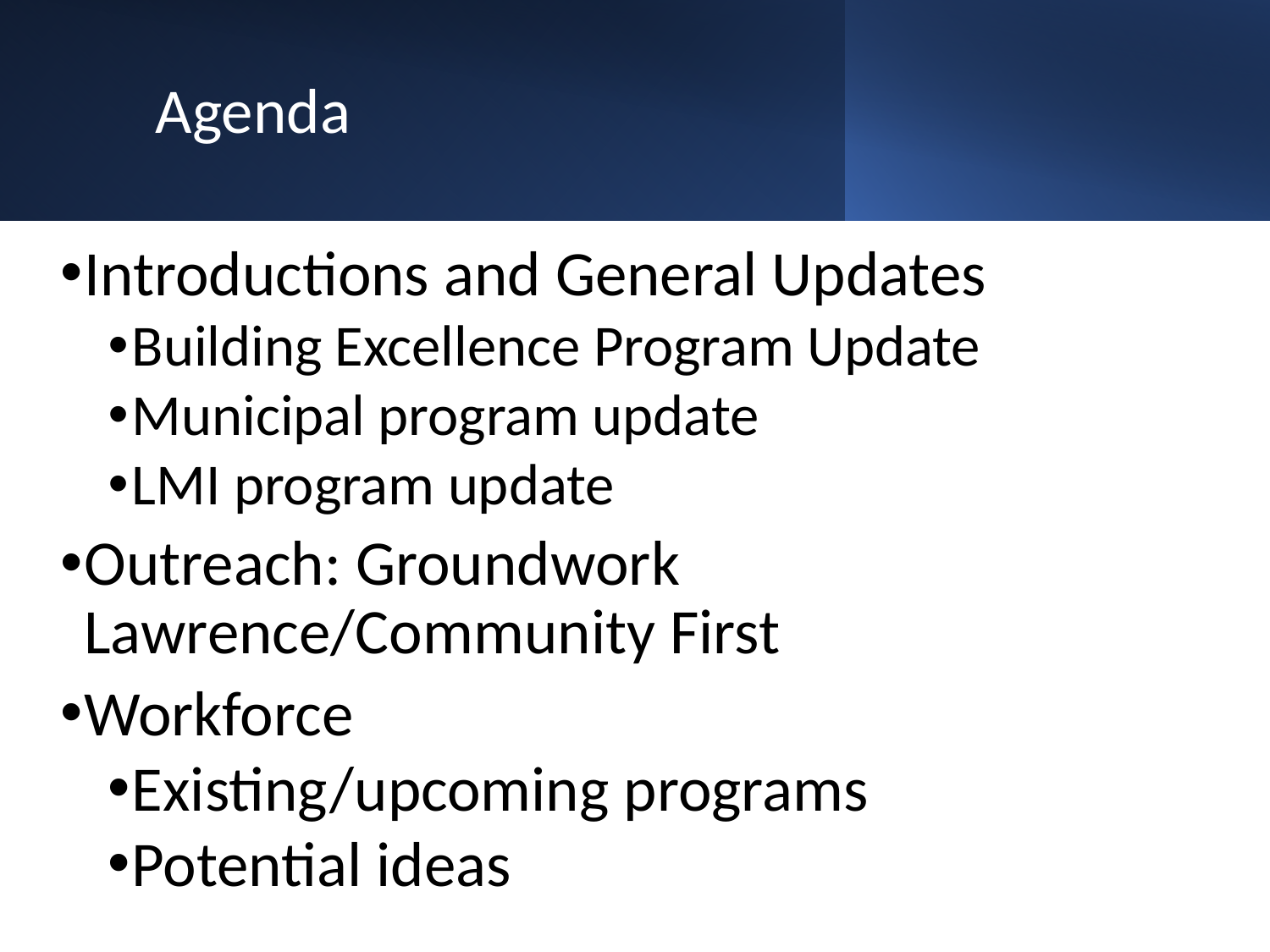

# Agenda

Introductions and General Updates
Building Excellence Program Update
Municipal program update
LMI program update
Outreach: Groundwork Lawrence/Community First
Workforce
Existing/upcoming programs
Potential ideas